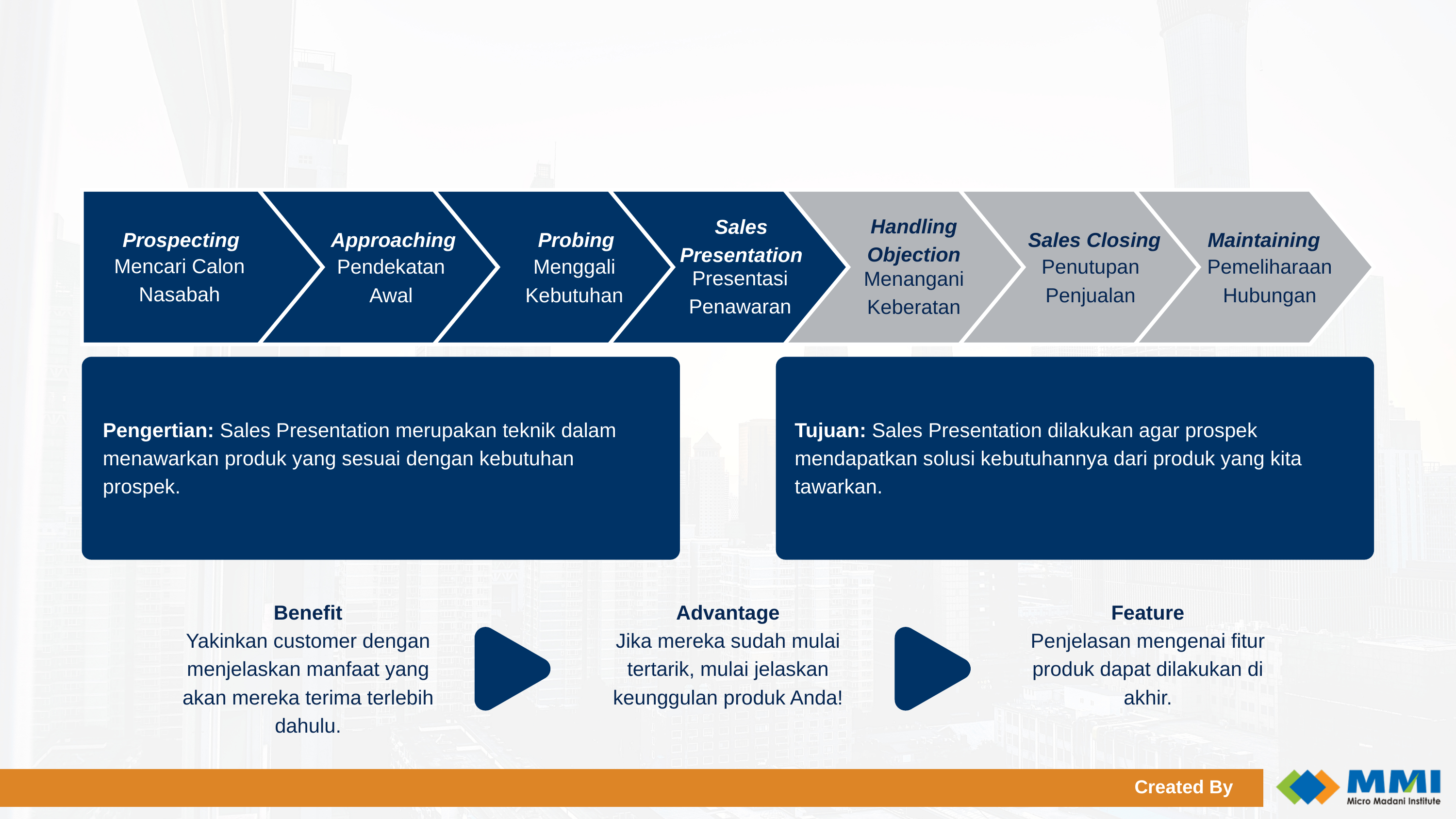

Handling
Objection
Sales
Presentation
Prospecting
Approaching
Probing
Sales Closing
Maintaining
Mencari Calon Nasabah
Pendekatan Awal
Menggali Kebutuhan
Penutupan Penjualan
Pemeliharaan Hubungan
Presentasi Penawaran
Menangani Keberatan

Pengertian: Sales Presentation merupakan teknik dalam menawarkan produk yang sesuai dengan kebutuhan prospek.
Tujuan: Sales Presentation dilakukan agar prospek mendapatkan solusi kebutuhannya dari produk yang kita tawarkan.
Benefit
Yakinkan customer dengan
menjelaskan manfaat yang
akan mereka terima terlebih
dahulu.
Advantage
Jika mereka sudah mulai
tertarik, mulai jelaskan
keunggulan produk Anda!
Feature
Penjelasan mengenai fitur
produk dapat dilakukan di
akhir.

Created By